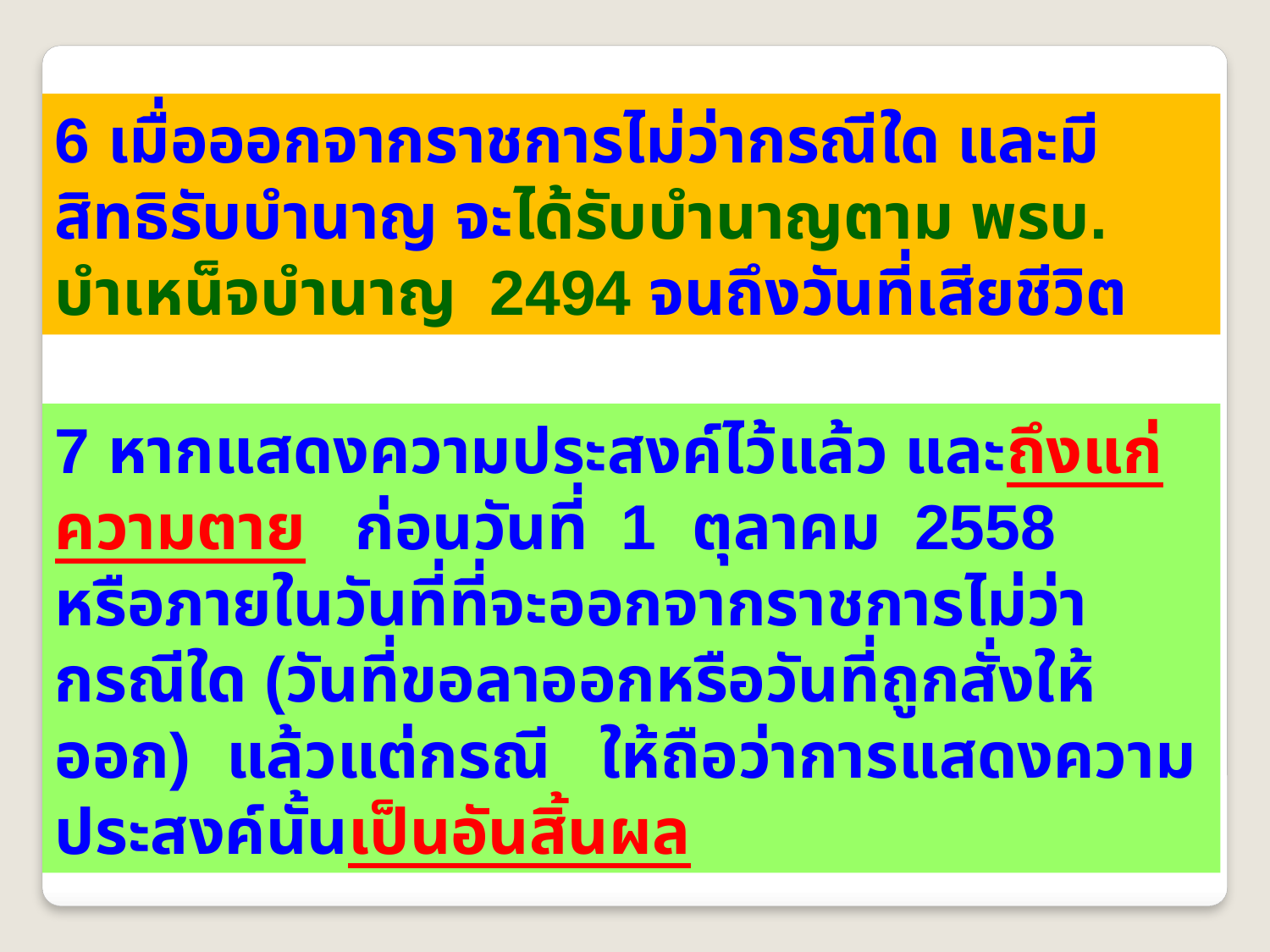

6 เมื่อออกจากราชการไม่ว่ากรณีใด และมีสิทธิรับบำนาญ จะได้รับบำนาญตาม พรบ. บำเหน็จบำนาญ  2494 จนถึงวันที่เสียชีวิต
7 หากแสดงความประสงค์ไว้แล้ว และถึงแก่ความตาย   ก่อนวันที่  1  ตุลาคม  2558   หรือภายในวันที่ที่จะออกจากราชการไม่ว่ากรณีใด (วันที่ขอลาออกหรือวันที่ถูกสั่งให้ออก)  แล้วแต่กรณี   ให้ถือว่าการแสดงความประสงค์นั้นเป็นอันสิ้นผล